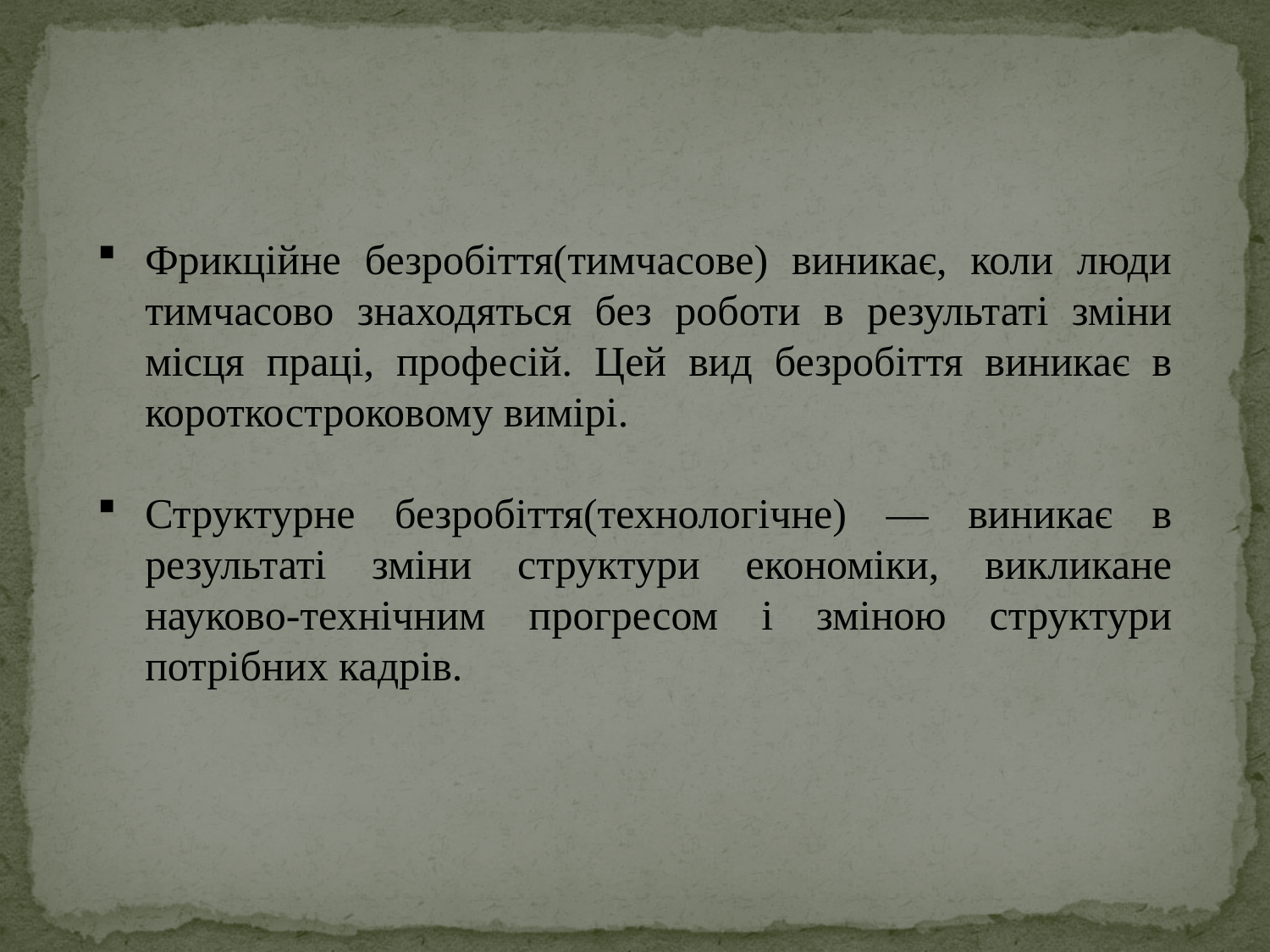

Фрикційне безробіття(тимчасове) виникає, коли люди тимчасово знаходяться без роботи в результаті зміни місця праці, професій. Цей вид безробіття виникає в короткостроковому вимірі.

Структурне безробіття(технологічне) — виникає в результаті зміни структури економіки, викликане науково-технічним прогресом і зміною структури потрібних кадрів.